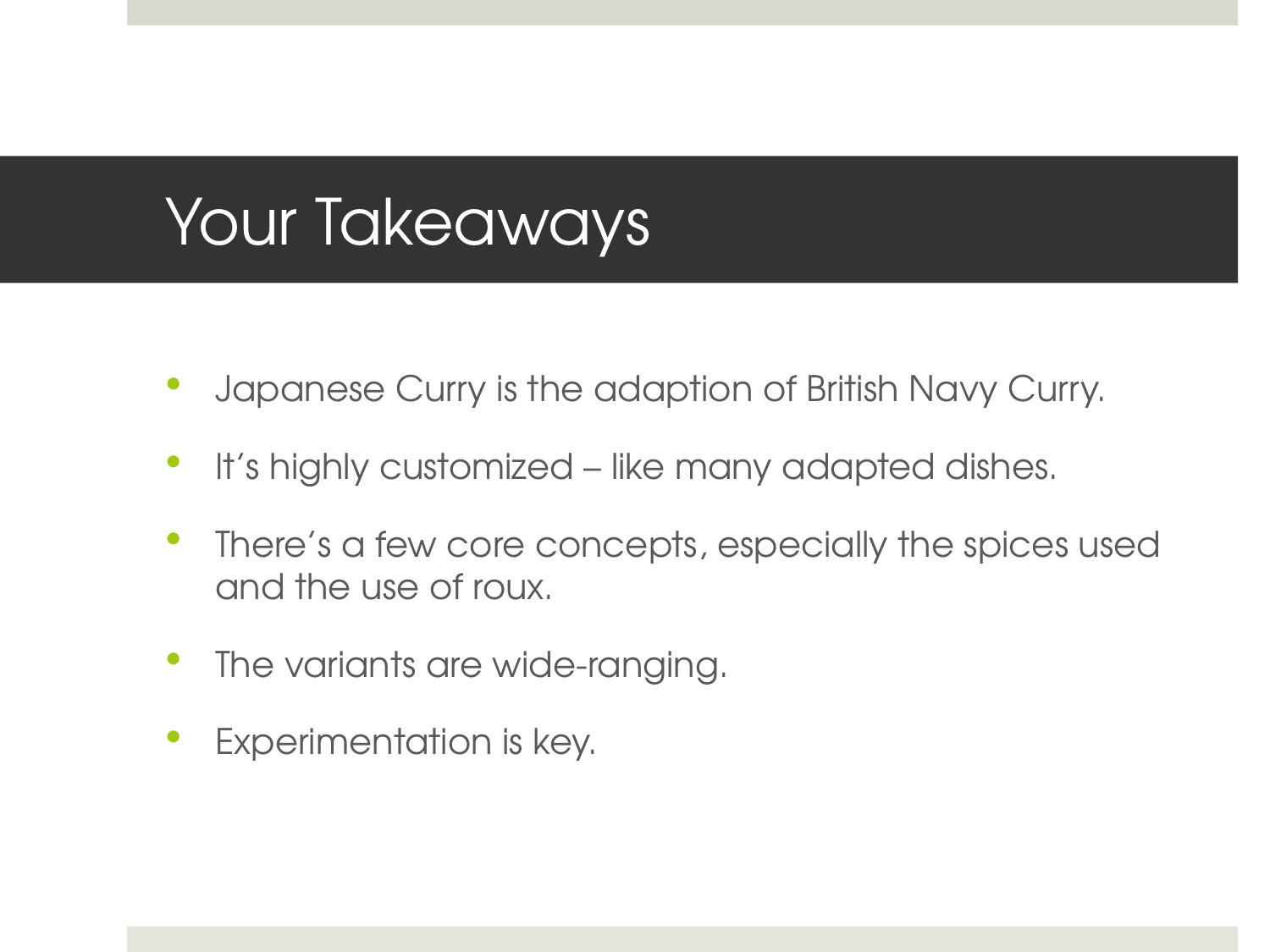

# Your Takeaways
Japanese Curry is the adaption of British Navy Curry.
It’s highly customized – like many adapted dishes.
There’s a few core concepts, especially the spices used and the use of roux.
The variants are wide-ranging.
Experimentation is key.